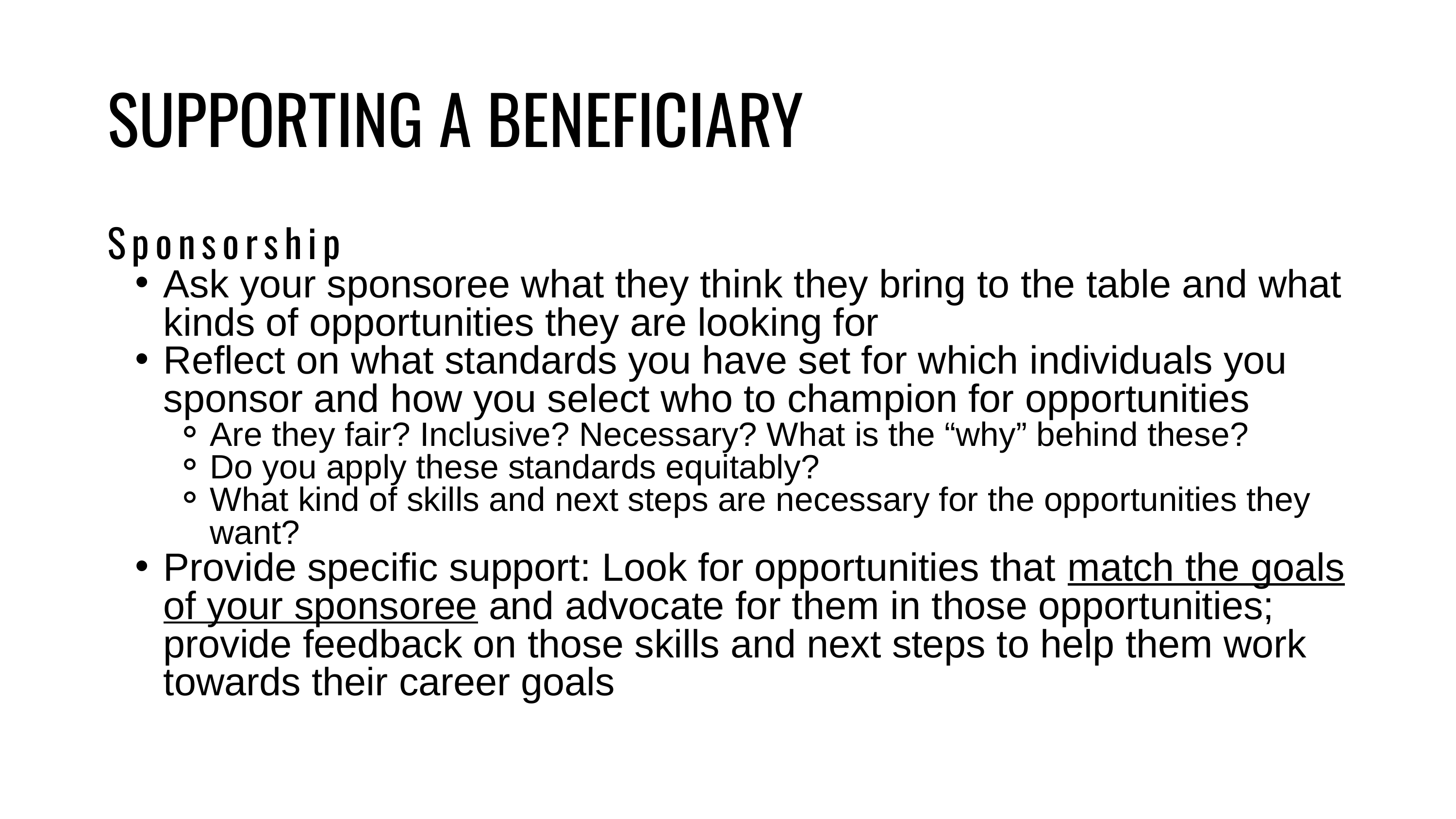

SUPPORTING A BENEFICIARY
Sponsorship
Ask your sponsoree what they think they bring to the table and what kinds of opportunities they are looking for
Reflect on what standards you have set for which individuals you sponsor and how you select who to champion for opportunities
Are they fair? Inclusive? Necessary? What is the “why” behind these?
Do you apply these standards equitably?
What kind of skills and next steps are necessary for the opportunities they want?
Provide specific support: Look for opportunities that match the goals of your sponsoree and advocate for them in those opportunities; provide feedback on those skills and next steps to help them work towards their career goals